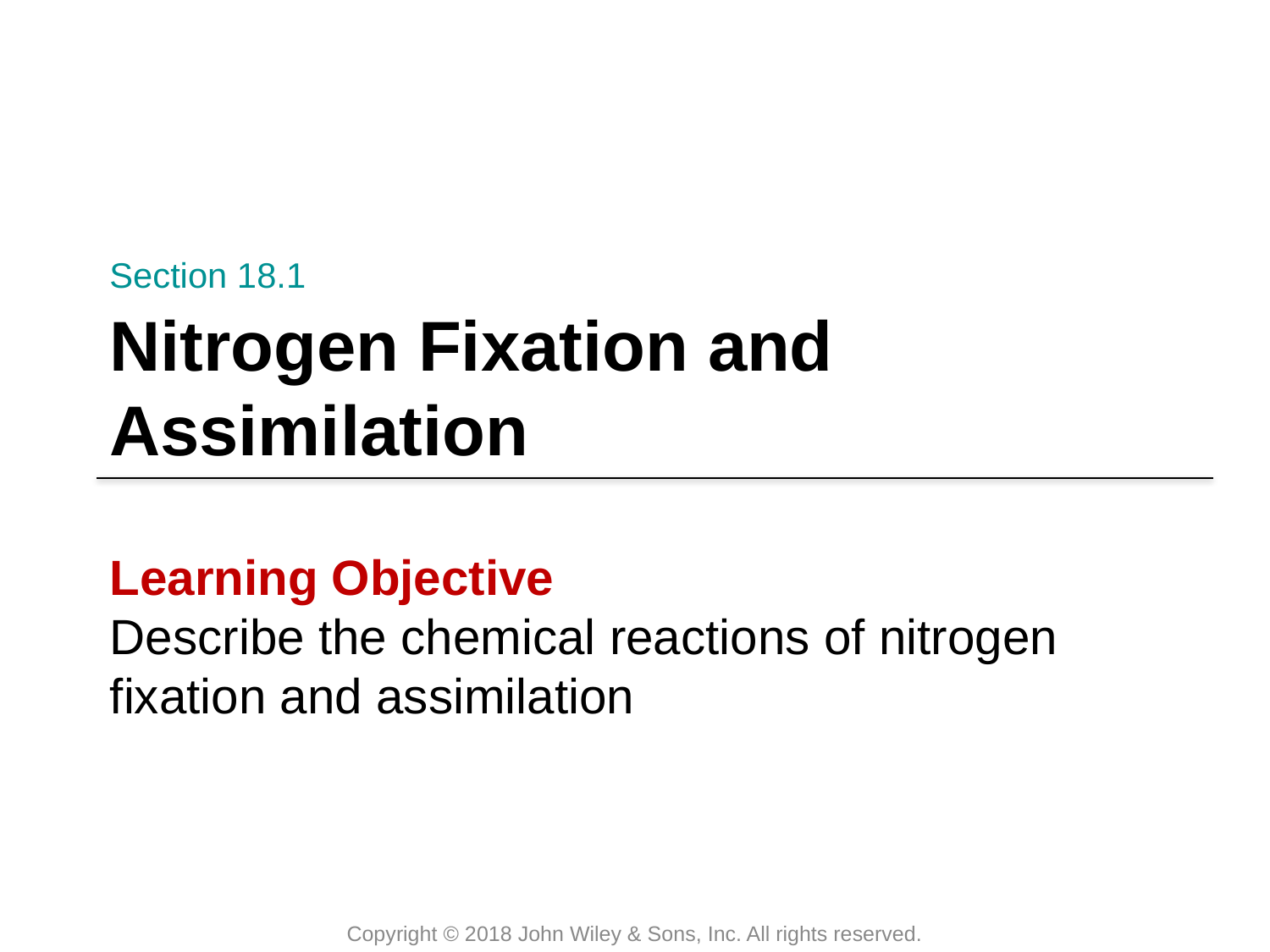

Section 18.1
# Nitrogen Fixation and Assimilation
Learning Objective
Describe the chemical reactions of nitrogen fixation and assimilation
Copyright © 2018 John Wiley & Sons, Inc. All rights reserved.